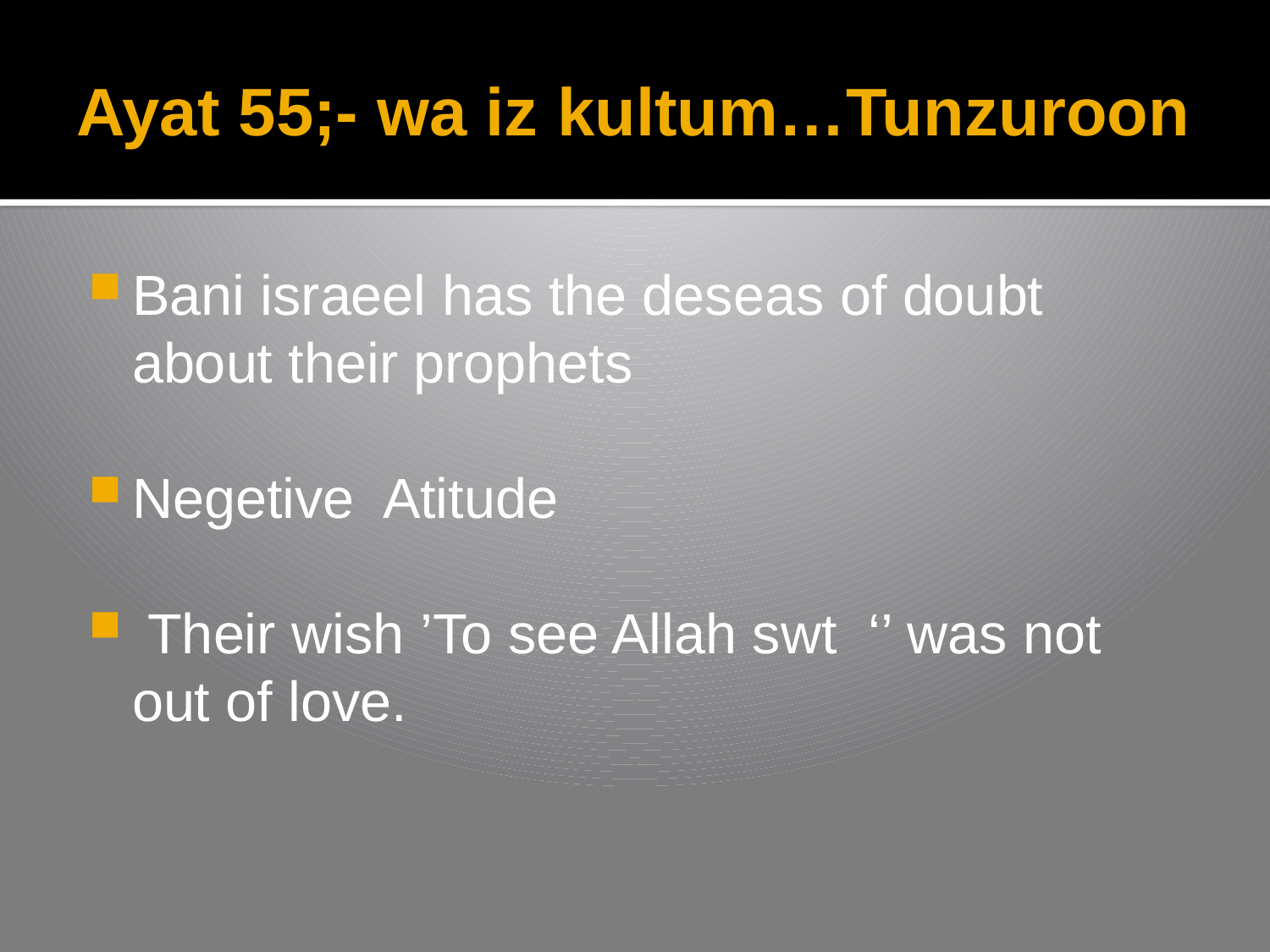

# Ayat 55;- wa iz kultum…Tunzuroon
Bani israeel has the deseas of doubt about their prophets

Negetive  Atitude

 Their wish ’To see Allah swt  ‘’ was not out of love.